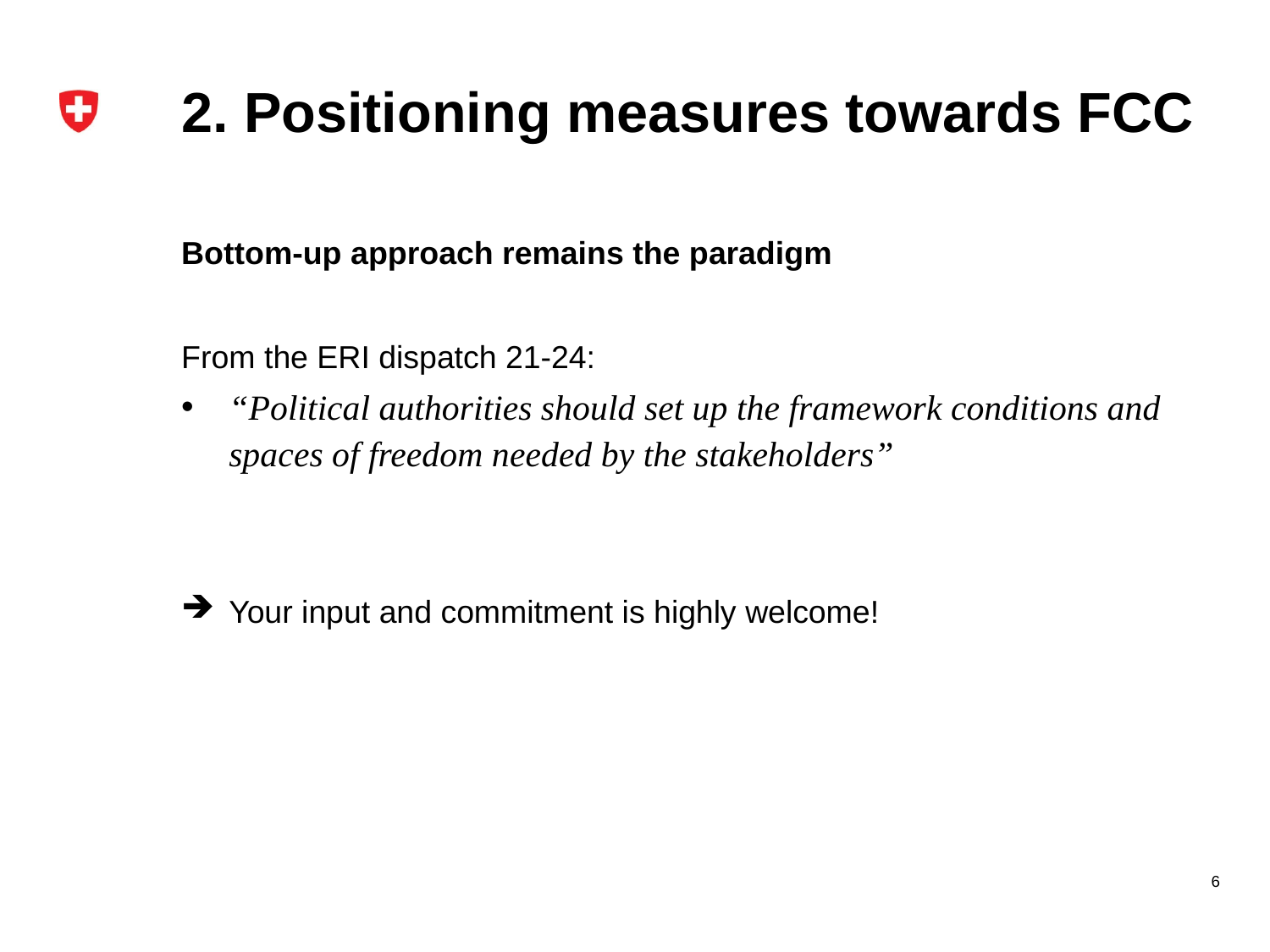

# 2. Positioning measures towards FCC
Bottom-up approach remains the paradigm

From the ERI dispatch 21-24:
“Political authorities should set up the framework conditions and spaces of freedom needed by the stakeholders”

Your input and commitment is highly welcome!
6